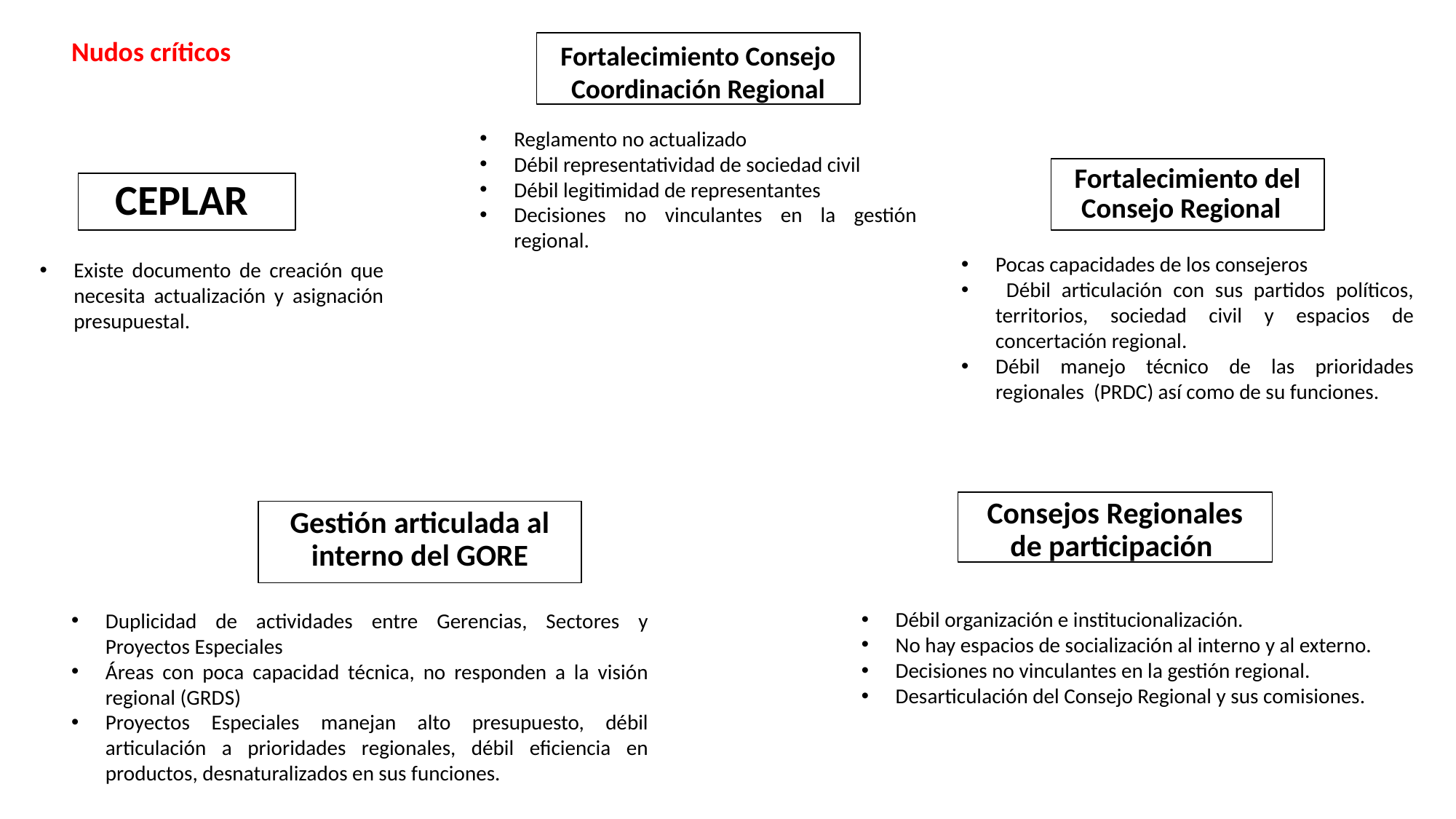

Nudos críticos
Fortalecimiento Consejo Coordinación Regional
Reglamento no actualizado
Débil representatividad de sociedad civil
Débil legitimidad de representantes
Decisiones no vinculantes en la gestión regional.
Fortalecimiento del Consejo Regional
CEPLAR
Pocas capacidades de los consejeros
 Débil articulación con sus partidos políticos, territorios, sociedad civil y espacios de concertación regional.
Débil manejo técnico de las prioridades regionales  (PRDC) así como de su funciones.
Existe documento de creación que necesita actualización y asignación presupuestal.

Consejos Regionales de participación
Gestión articulada al interno del GORE
Débil organización e institucionalización.
No hay espacios de socialización al interno y al externo.
Decisiones no vinculantes en la gestión regional.
Desarticulación del Consejo Regional y sus comisiones.

Duplicidad de actividades entre Gerencias, Sectores y Proyectos Especiales
Áreas con poca capacidad técnica, no responden a la visión regional (GRDS)
Proyectos Especiales manejan alto presupuesto, débil articulación a prioridades regionales, débil eficiencia en productos, desnaturalizados en sus funciones.